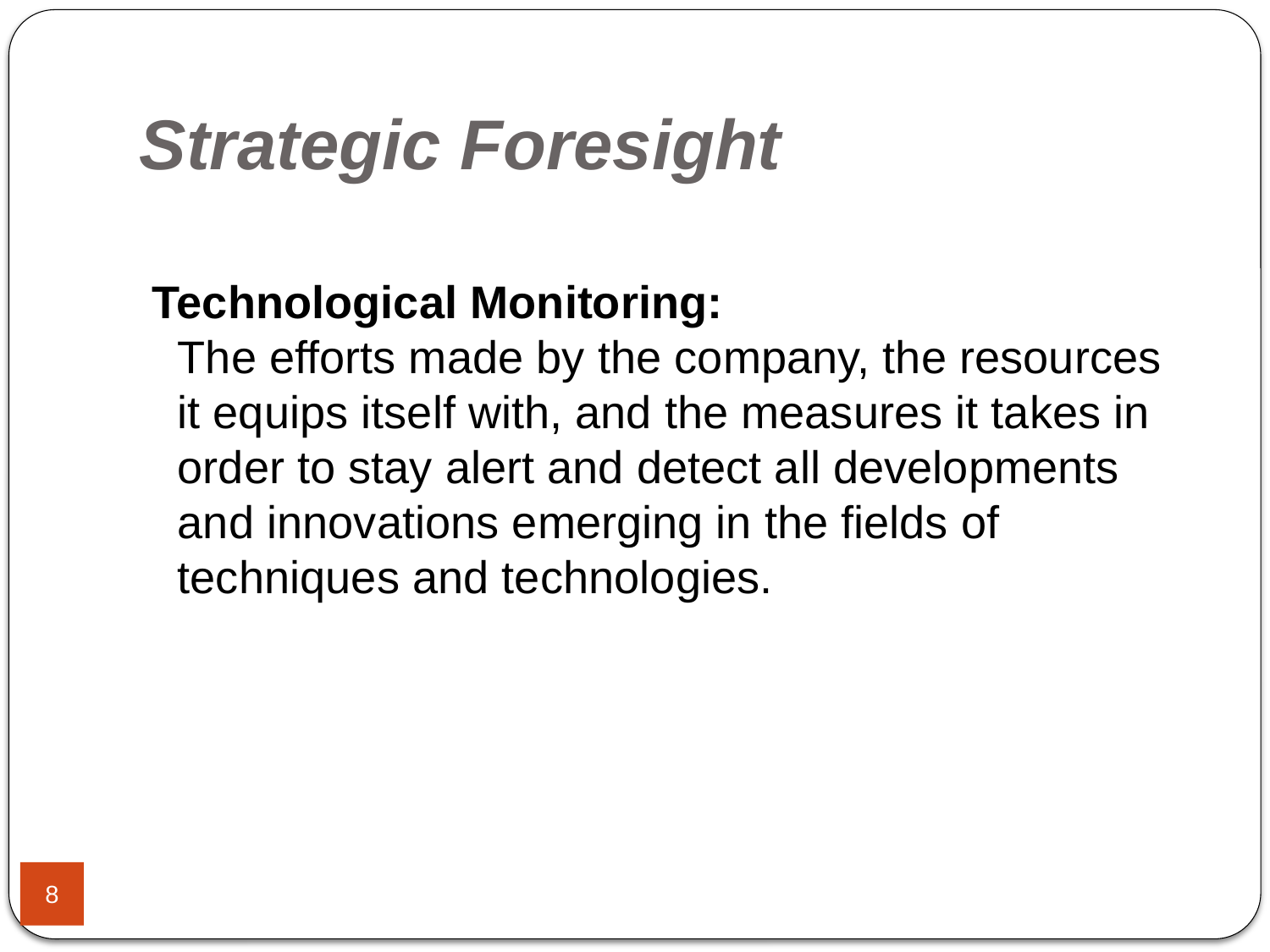

# Strategic Foresight

 Technological Monitoring:
The efforts made by the company, the resources it equips itself with, and the measures it takes in order to stay alert and detect all developments and innovations emerging in the fields of techniques and technologies.

8